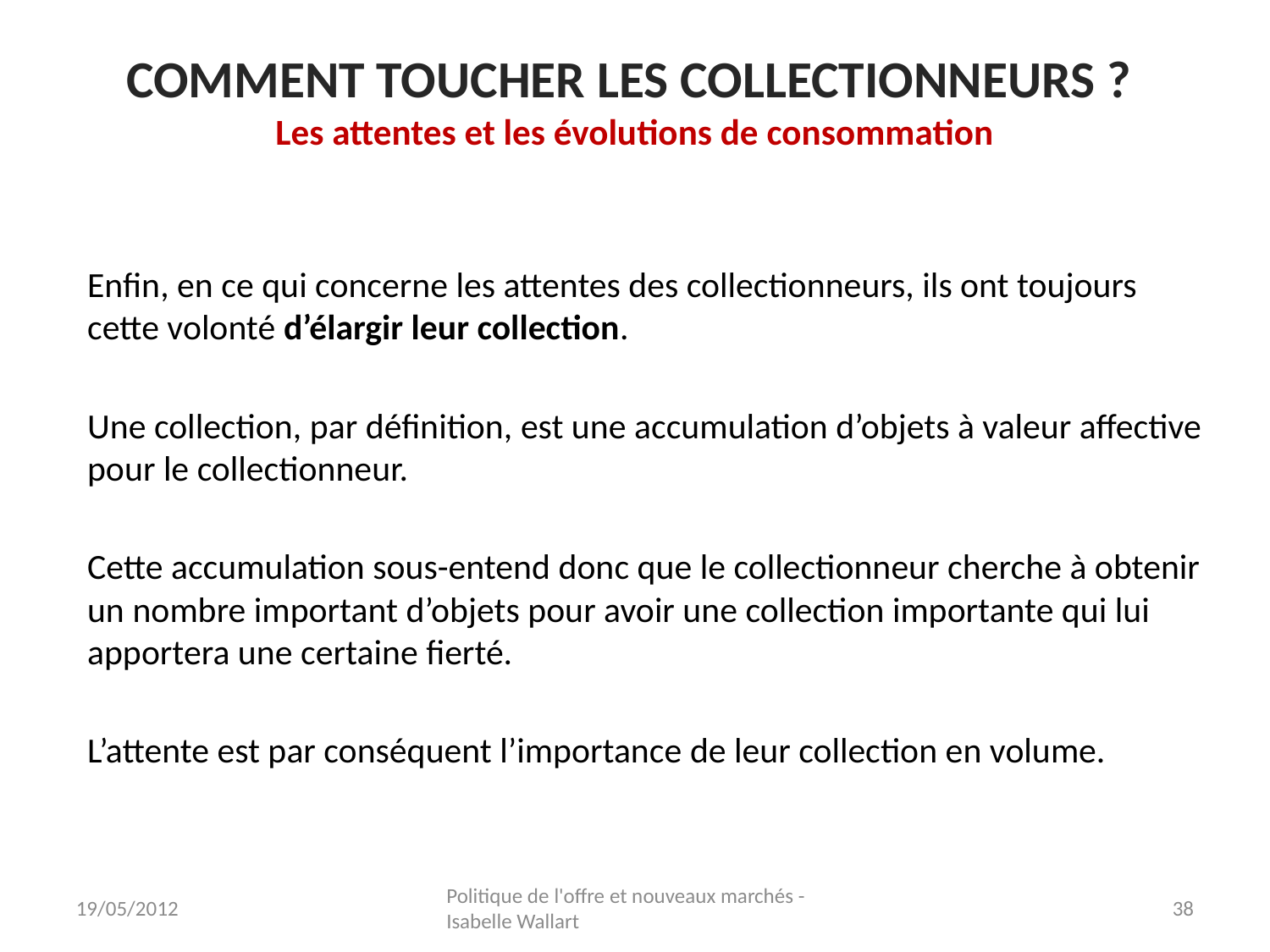

Comment toucher les collectionneurs ?
Les attentes et les évolutions de consommation

Enfin, en ce qui concerne les attentes des collectionneurs, ils ont toujours cette volonté d’élargir leur collection.

Une collection, par définition, est une accumulation d’objets à valeur affective pour le collectionneur.

Cette accumulation sous-entend donc que le collectionneur cherche à obtenir un nombre important d’objets pour avoir une collection importante qui lui apportera une certaine fierté.

L’attente est par conséquent l’importance de leur collection en volume.

19/05/2012
Politique de l'offre et nouveaux marchés - Isabelle Wallart
38